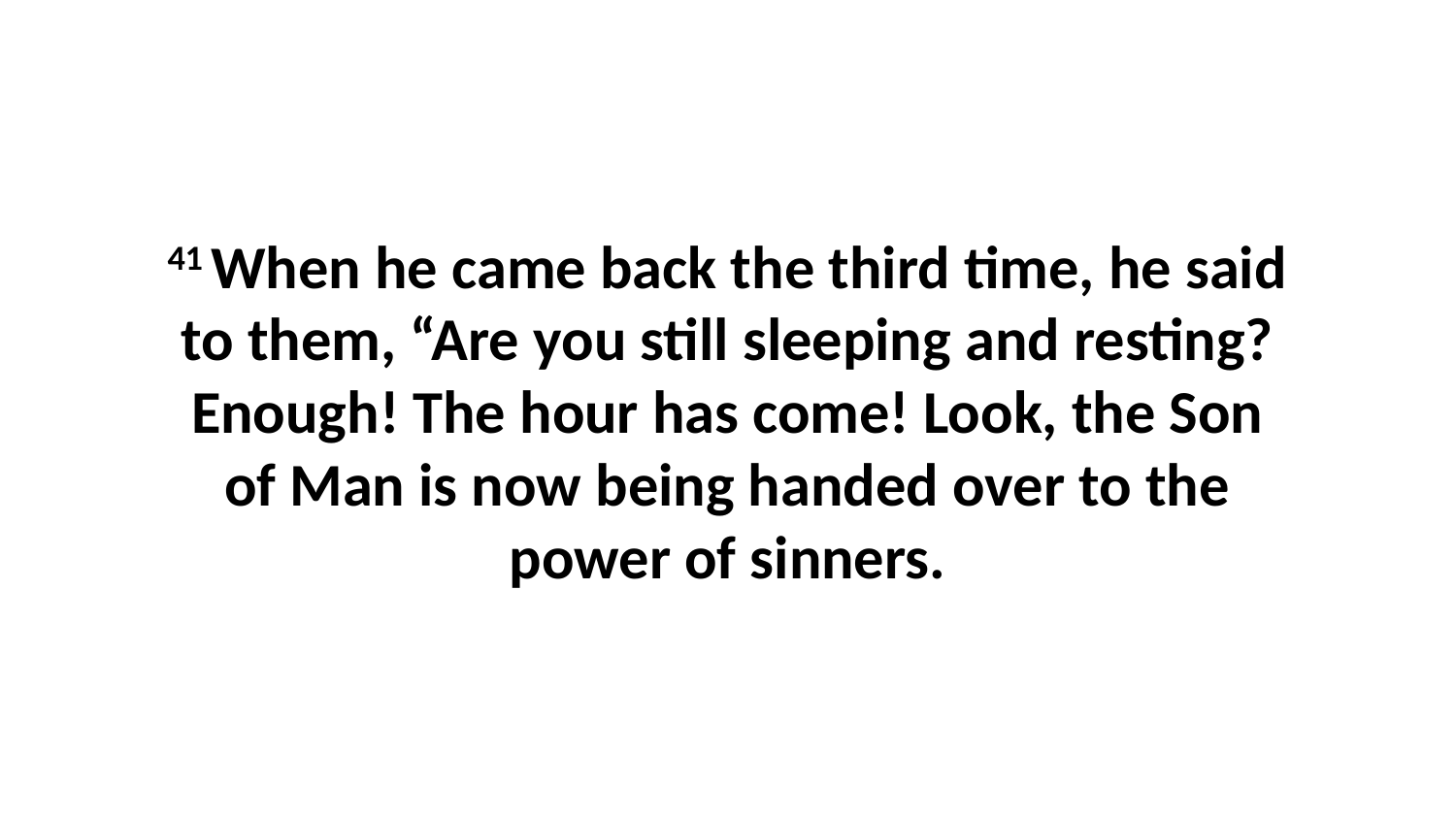

41 When he came back the third time, he said to them, “Are you still sleeping and resting? Enough! The hour has come! Look, the Son of Man is now being handed over to the power of sinners.